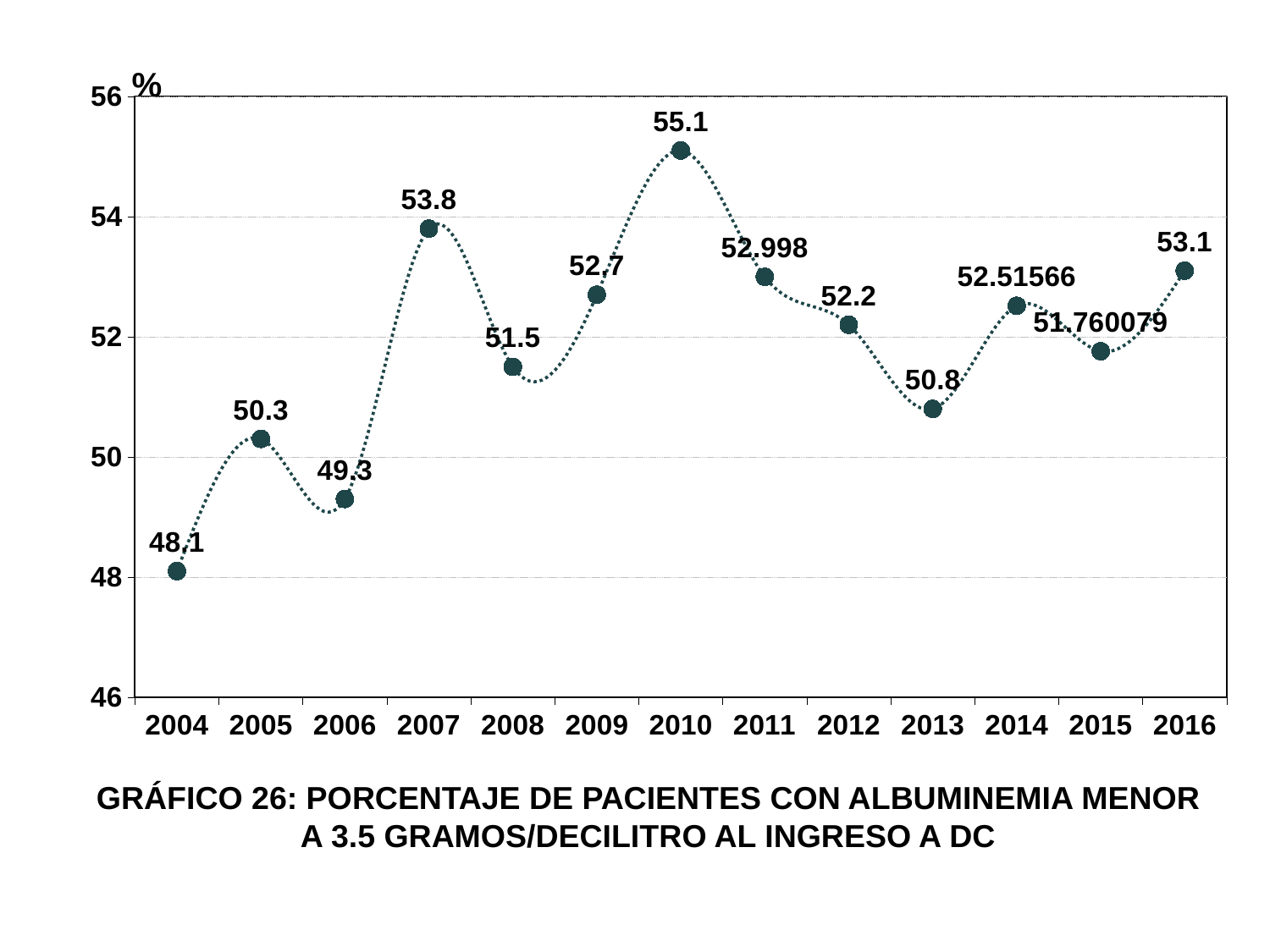

### Chart

| Category | ALBUNINA < 3.5 |
|---|---|
| 2004 | 48.1 |
| 2005 | 50.3 |
| 2006 | 49.3 |
| 2007 | 53.8 |
| 2008 | 51.5 |
| 2009 | 52.7 |
| 2010 | 55.1 |
| 2011 | 52.998 |
| 2012 | 52.2 |
| 2013 | 50.8 |
| 2014 | 52.51566 |
| 2015 | 51.760079 |
| 2016 | 53.1 |
GRÁFICO 26: PORCENTAJE DE PACIENTES CON ALBUMINEMIA MENOR A 3.5 GRAMOS/DECILITRO AL INGRESO A DC